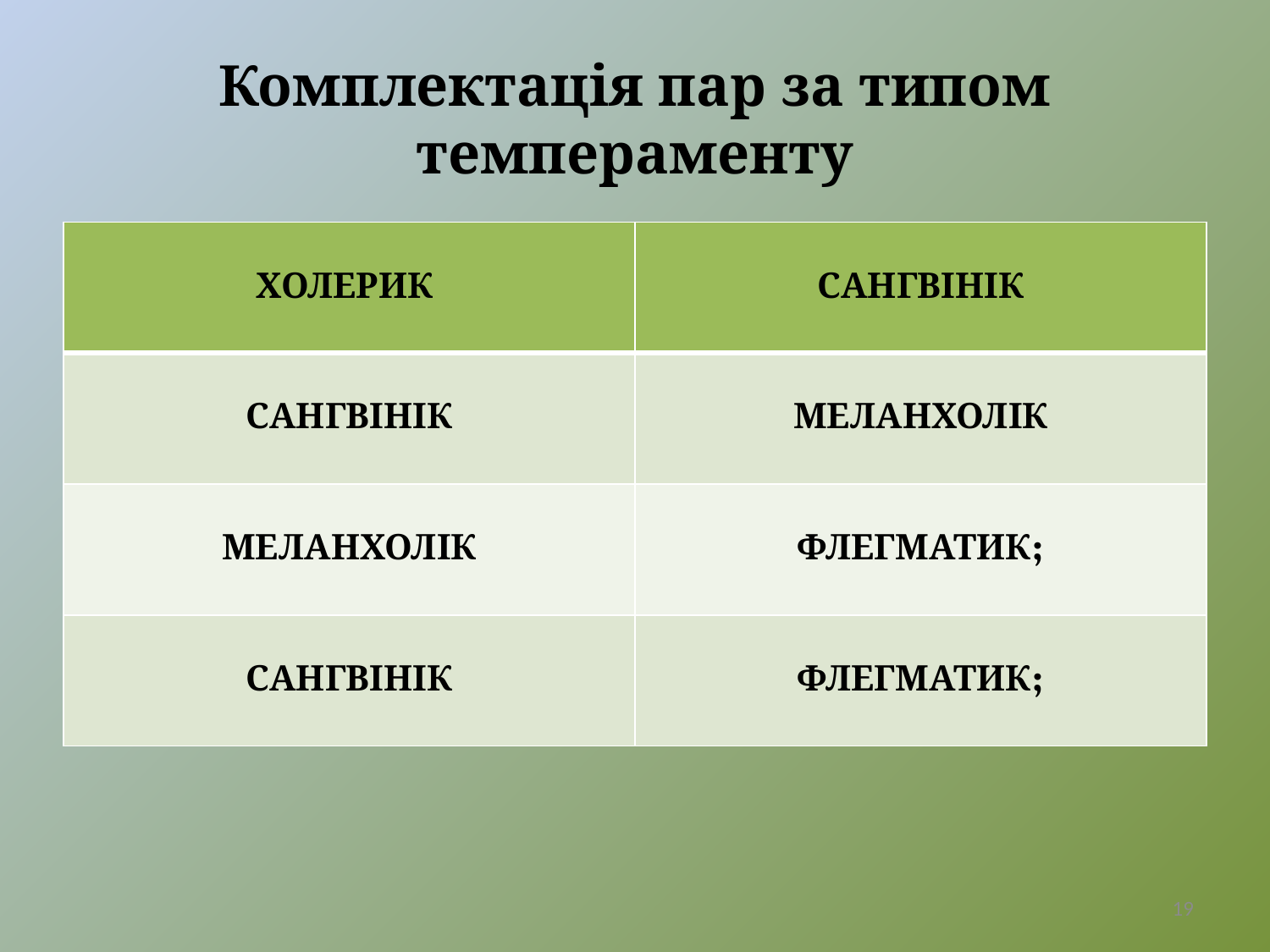

# Комплектація пар за типом темпераменту
| ХОЛЕРИК | САНГВІНІК |
| --- | --- |
| САНГВІНІК | МЕЛАНХОЛІК |
| МЕЛАНХОЛІК | ФЛЕГМАТИК; |
| САНГВІНІК | ФЛЕГМАТИК; |
19